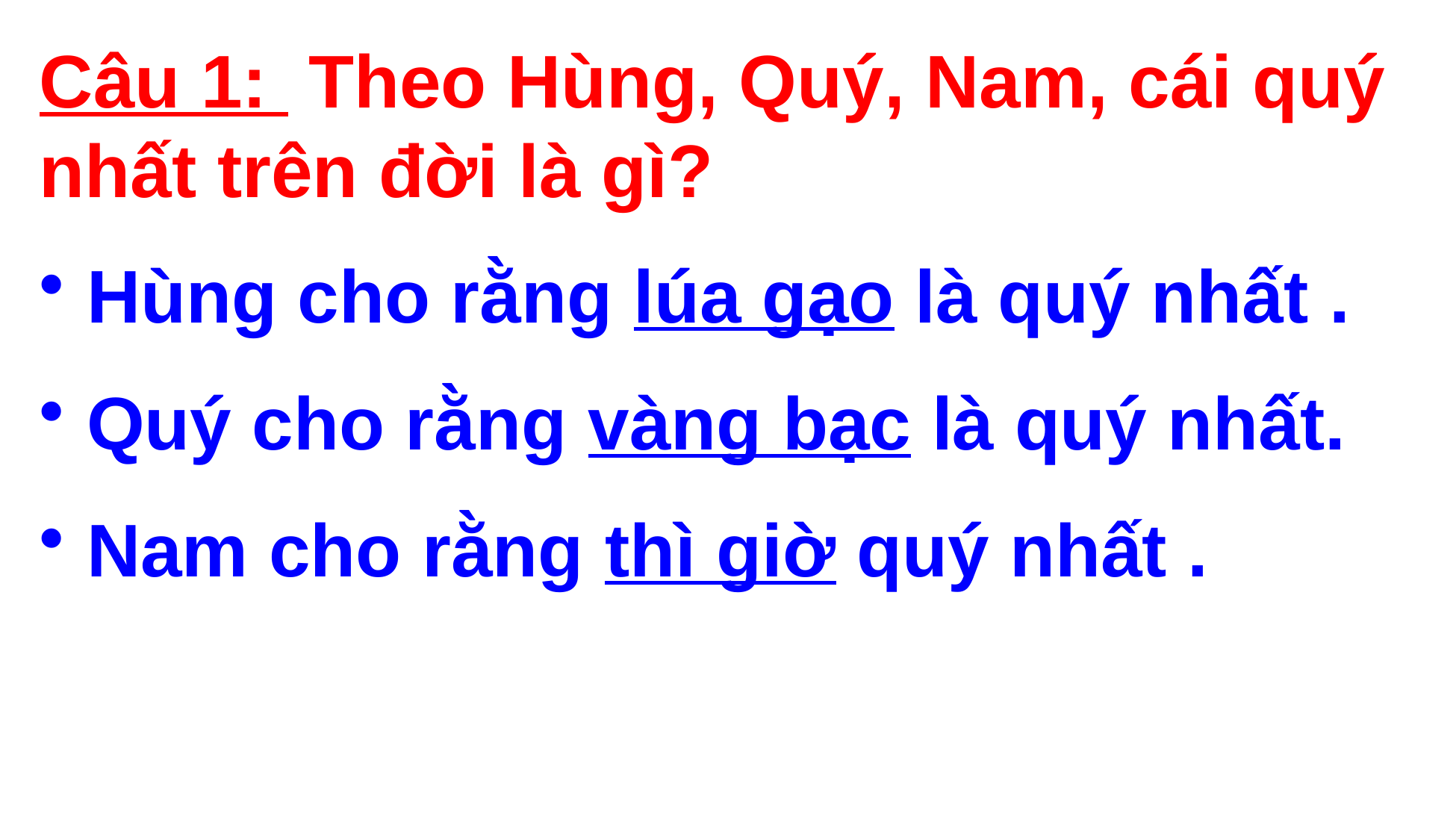

Câu 1:  Theo Hùng, Quý, Nam, cái quý nhất trên đời là gì?
 Hùng cho rằng lúa gạo là quý nhất .
 Quý cho rằng vàng bạc là quý nhất.
 Nam cho rằng thì giờ quý nhất .